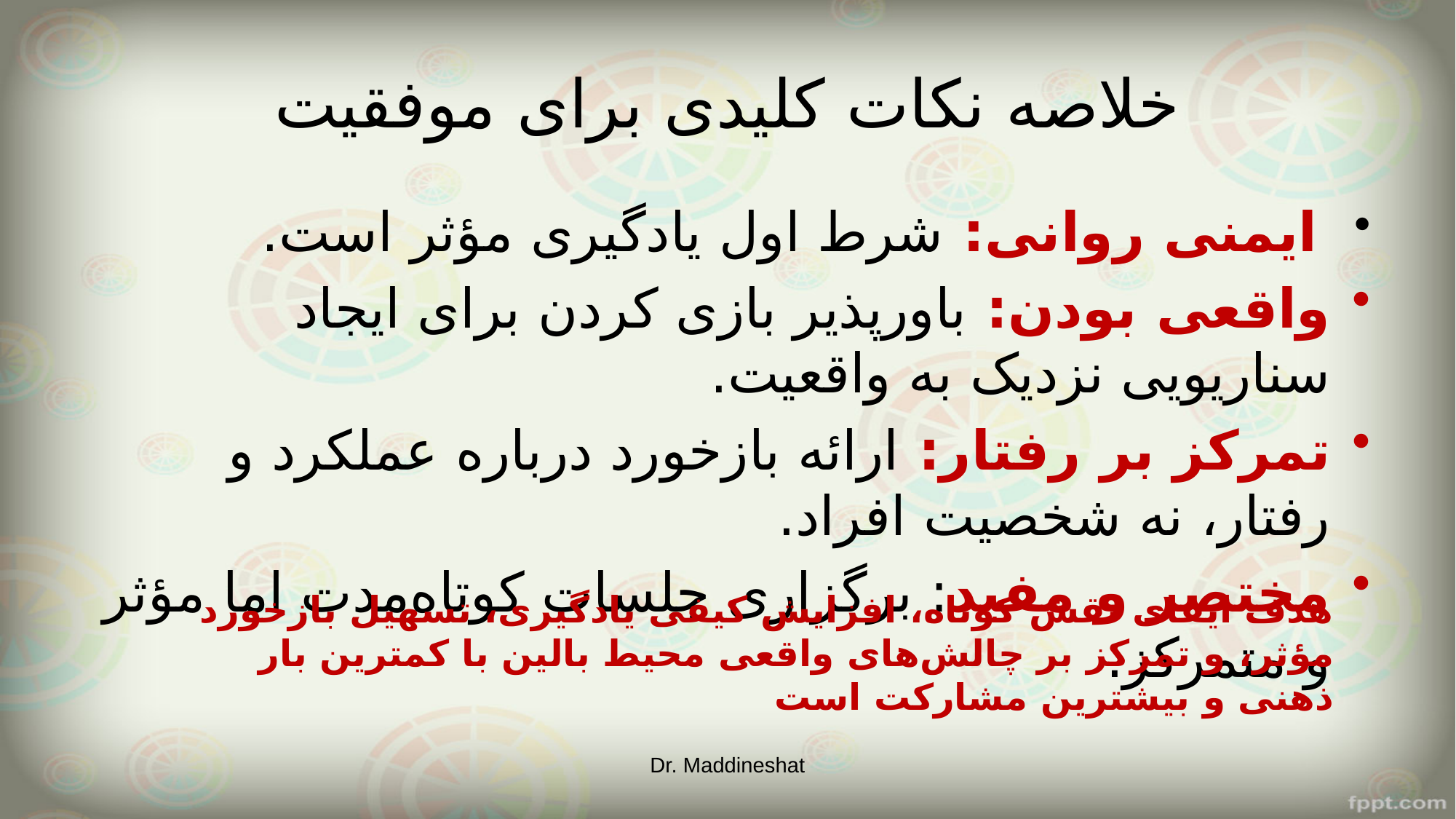

# خلاصه نکات کلیدی برای موفقیت
 ایمنی روانی: شرط اول یادگیری مؤثر است.
واقعی بودن: باورپذیر بازی کردن برای ایجاد سناریویی نزدیک به واقعیت.
تمرکز بر رفتار: ارائه بازخورد درباره عملکرد و رفتار، نه شخصیت افراد.
مختصر و مفید: برگزاری جلسات کوتاه‌مدت اما مؤثر و متمرکز.

هدف ایفای نقش کوتاه، افزایش کیفی یادگیری، تسهیل بازخورد مؤثر، و تمرکز بر چالش‌های واقعی محیط بالین با کمترین بار ذهنی و بیشترین مشارکت است

Dr. Maddineshat